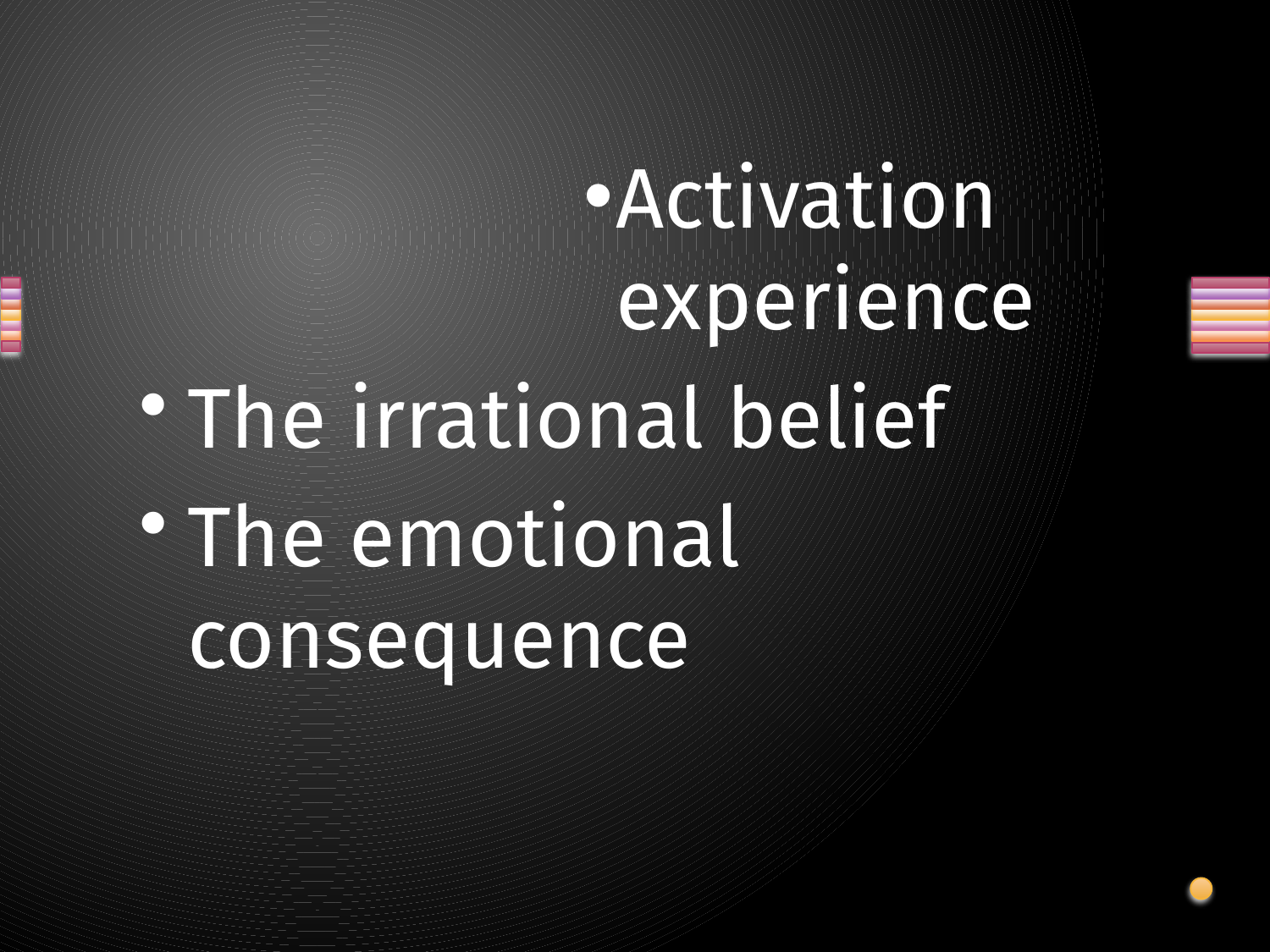

Activation experience
The irrational belief
The emotional consequence